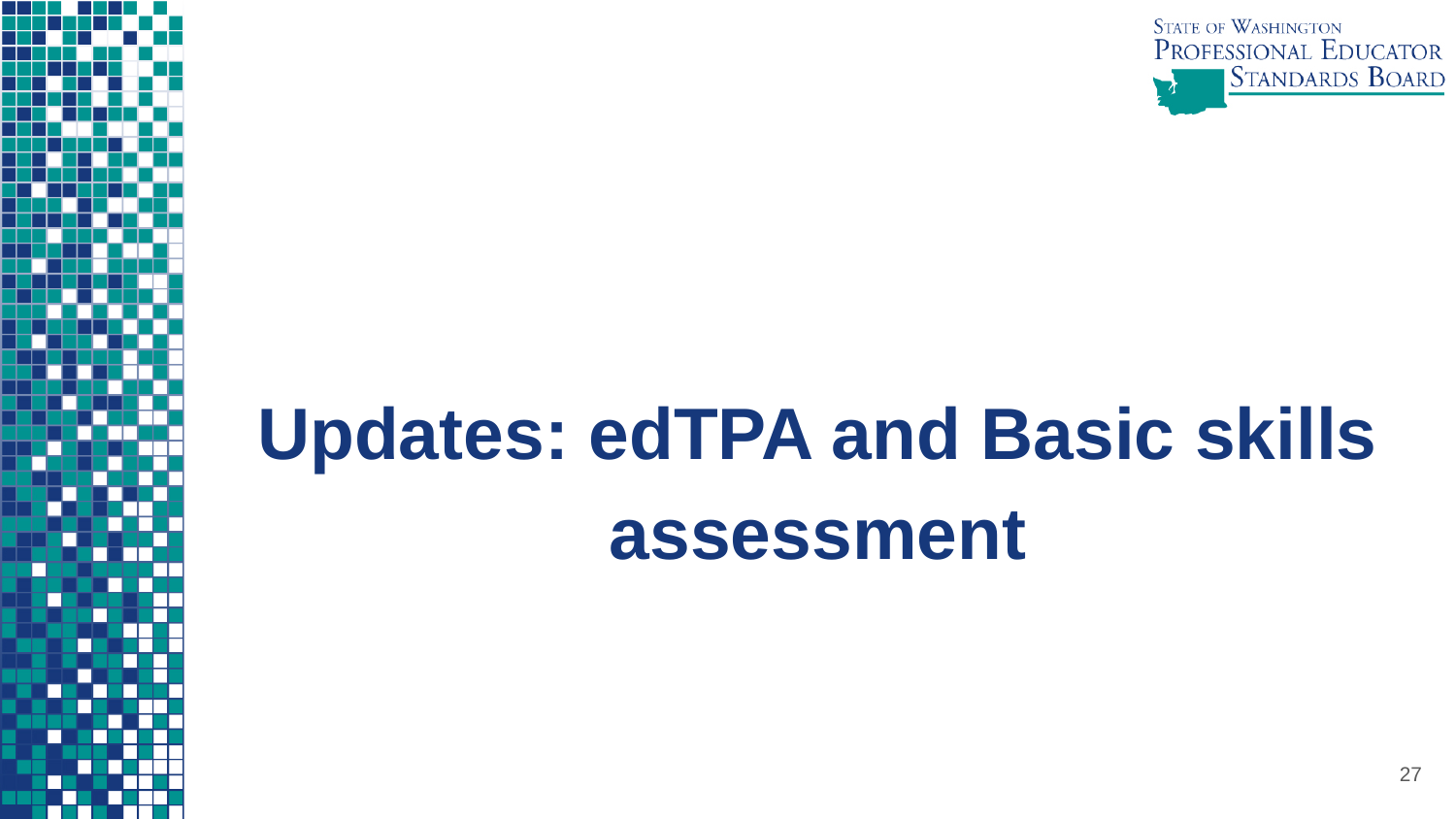

Updates: edTPA and Basic skills assessment
27